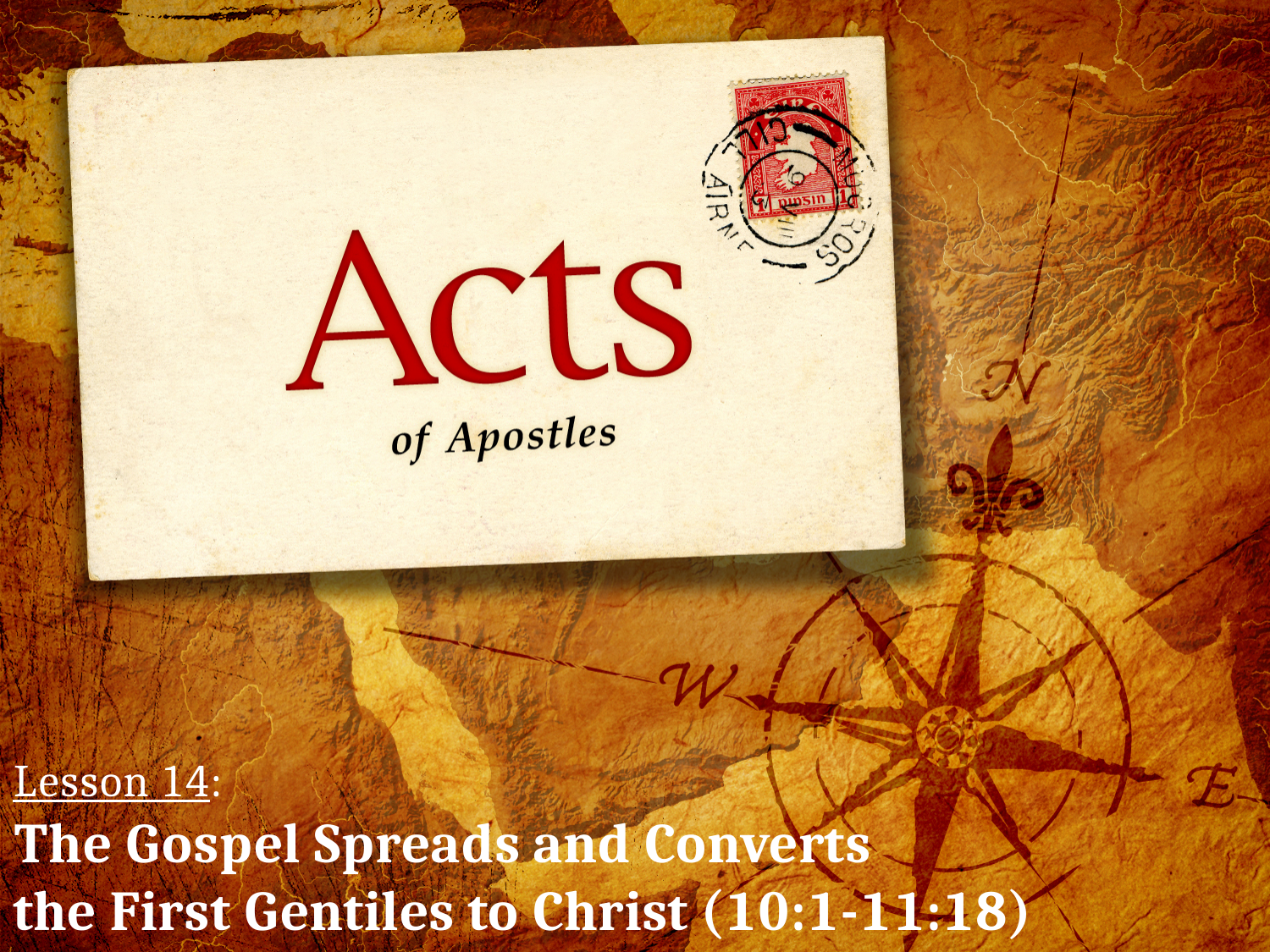

Please pick up a handout from the table in the back of the auditorium for class this morning.
# Lesson 14: The Gospel Spreads and Converts the First Gentiles to Christ (10:1-11:18)